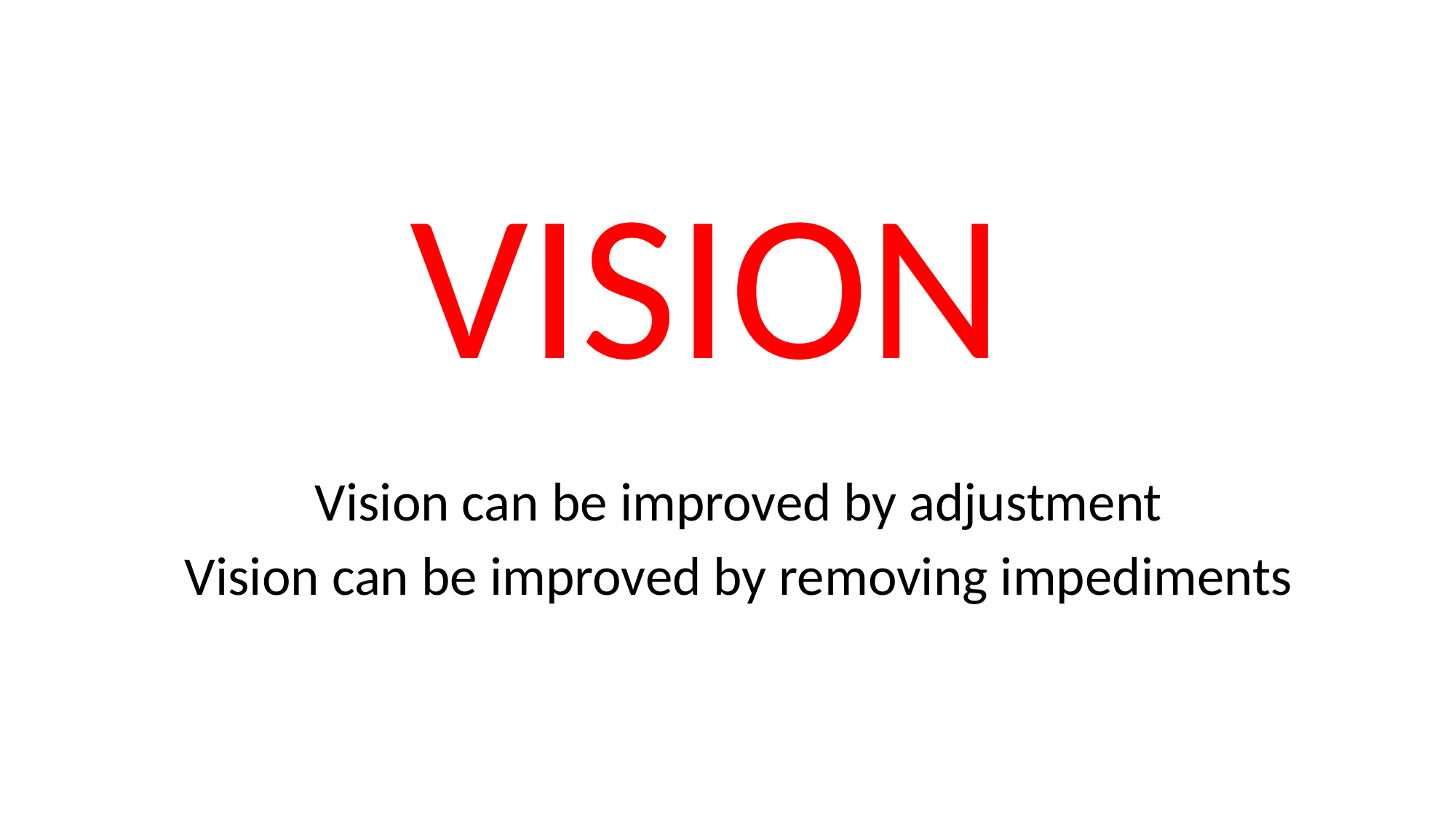

# VISION
Vision can be improved by adjustment
Vision can be improved by removing impediments